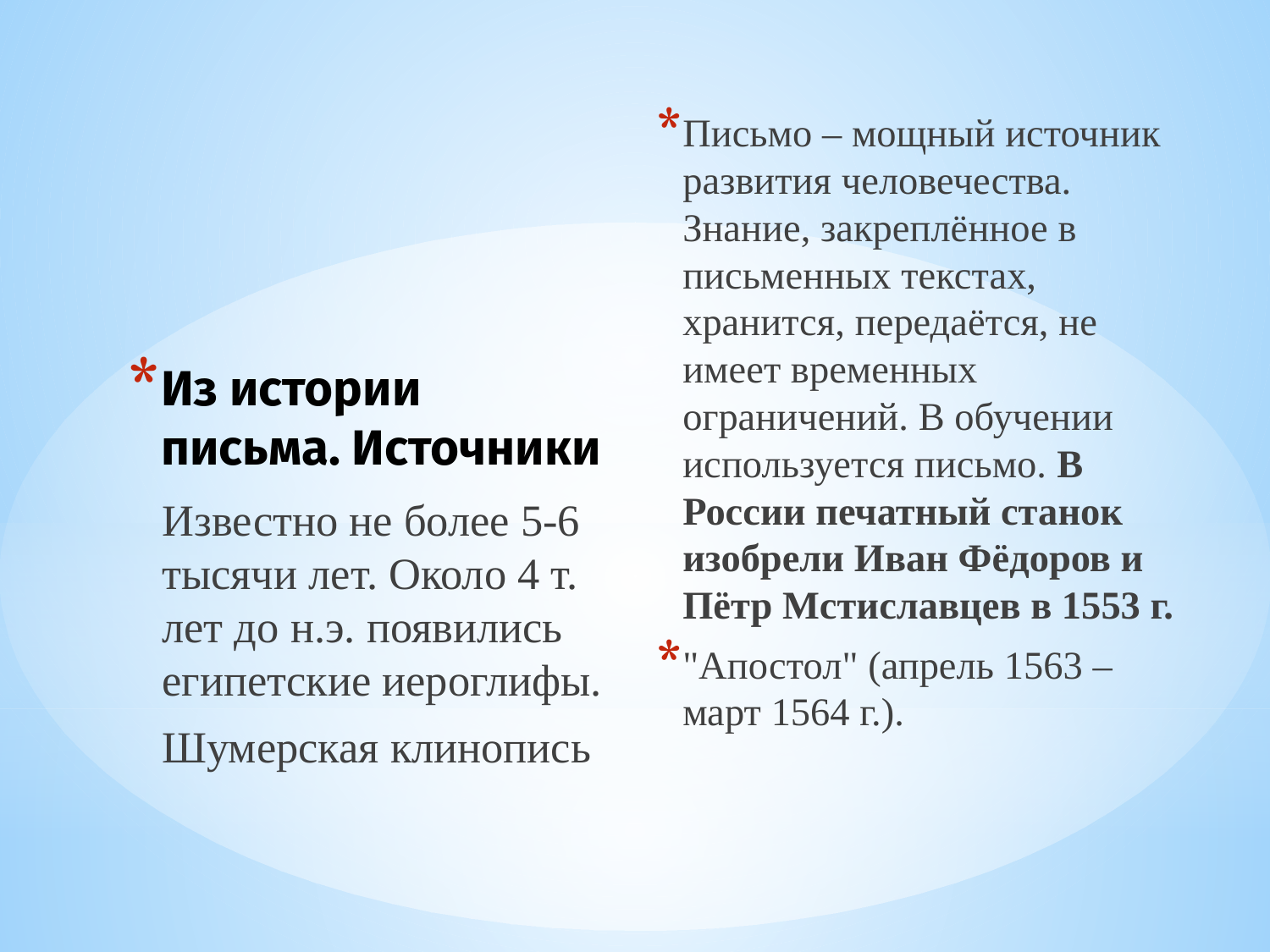

Письмо – мощный источник  развития человечества. Знание, закреплённое в письменных текстах, хранится, передаётся, не имеет временных ограничений. В обучении используется письмо. В России печатный станок изобрели Иван Фёдоров и Пётр Мстиславцев в 1553 г.
"Апостол" (апрель 1563 –  март 1564 г.).

# Из истории письма. Источники
Известно не более 5-6 тысячи лет. Около 4 т. лет до н.э. появились египетские иероглифы.
Шумерская клинопись